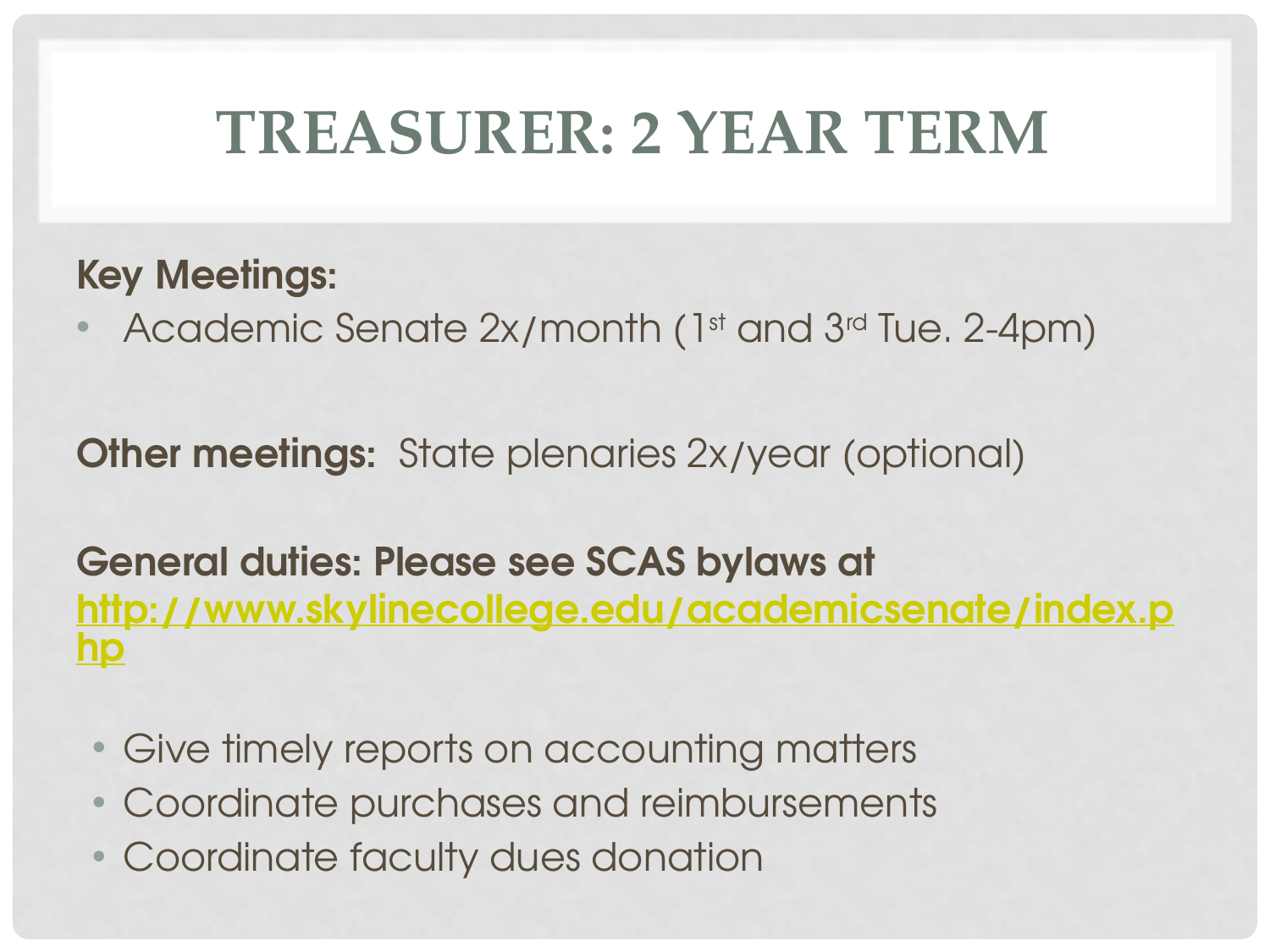

# Treasurer: 2 year term
Key Meetings:
Academic Senate 2x/month (1st and 3rd Tue. 2-4pm)

Other meetings:  State plenaries 2x/year (optional)

General duties: Please see SCAS bylaws at http://www.skylinecollege.edu/academicsenate/index.php
Give timely reports on accounting matters
Coordinate purchases and reimbursements
Coordinate faculty dues donation